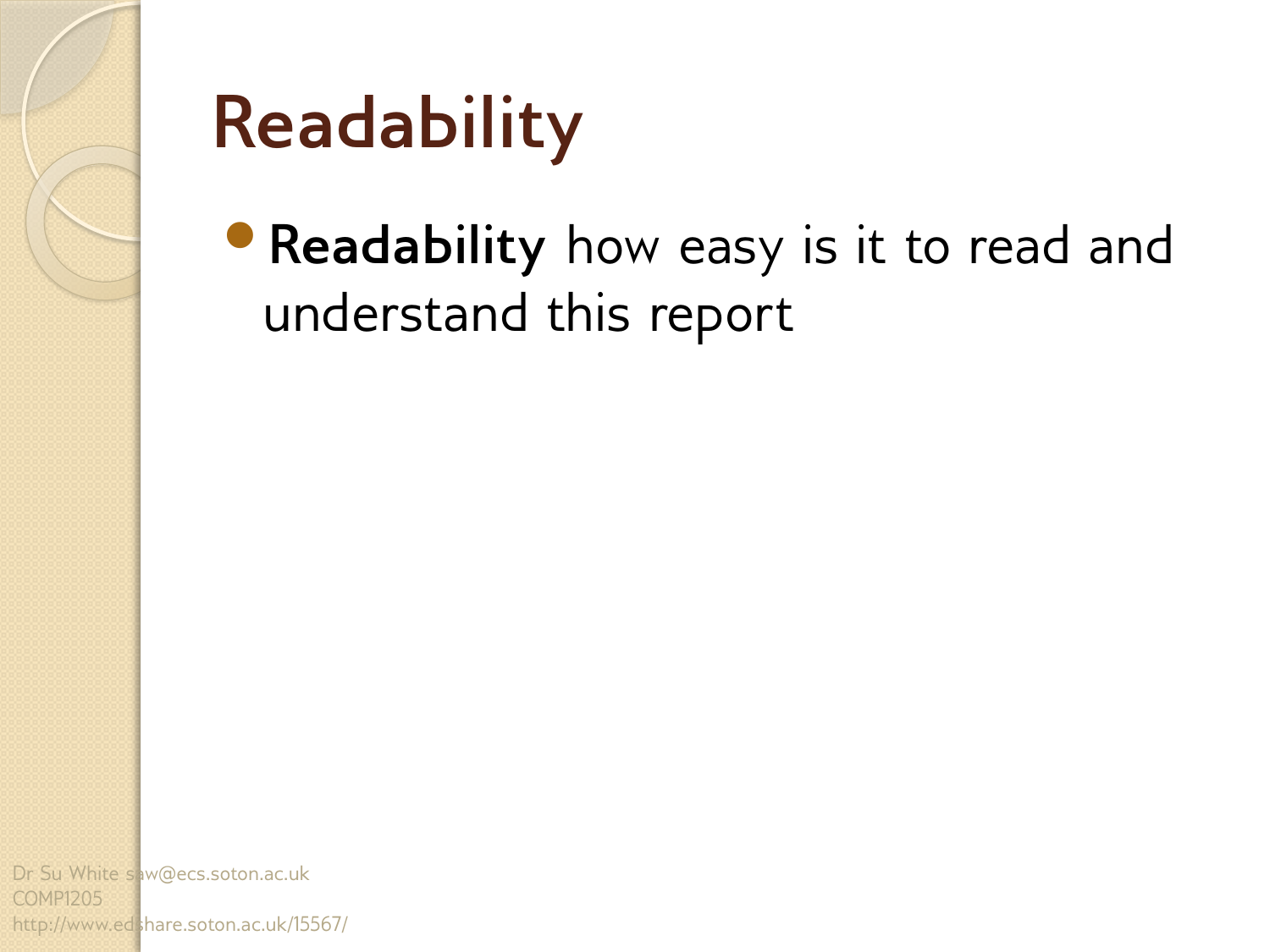

# Readability
Readability how easy is it to read and understand this report

Dr Su White saw@ecs.soton.ac.uk          COMP1205 http://www.edshare.soton.ac.uk/15567/